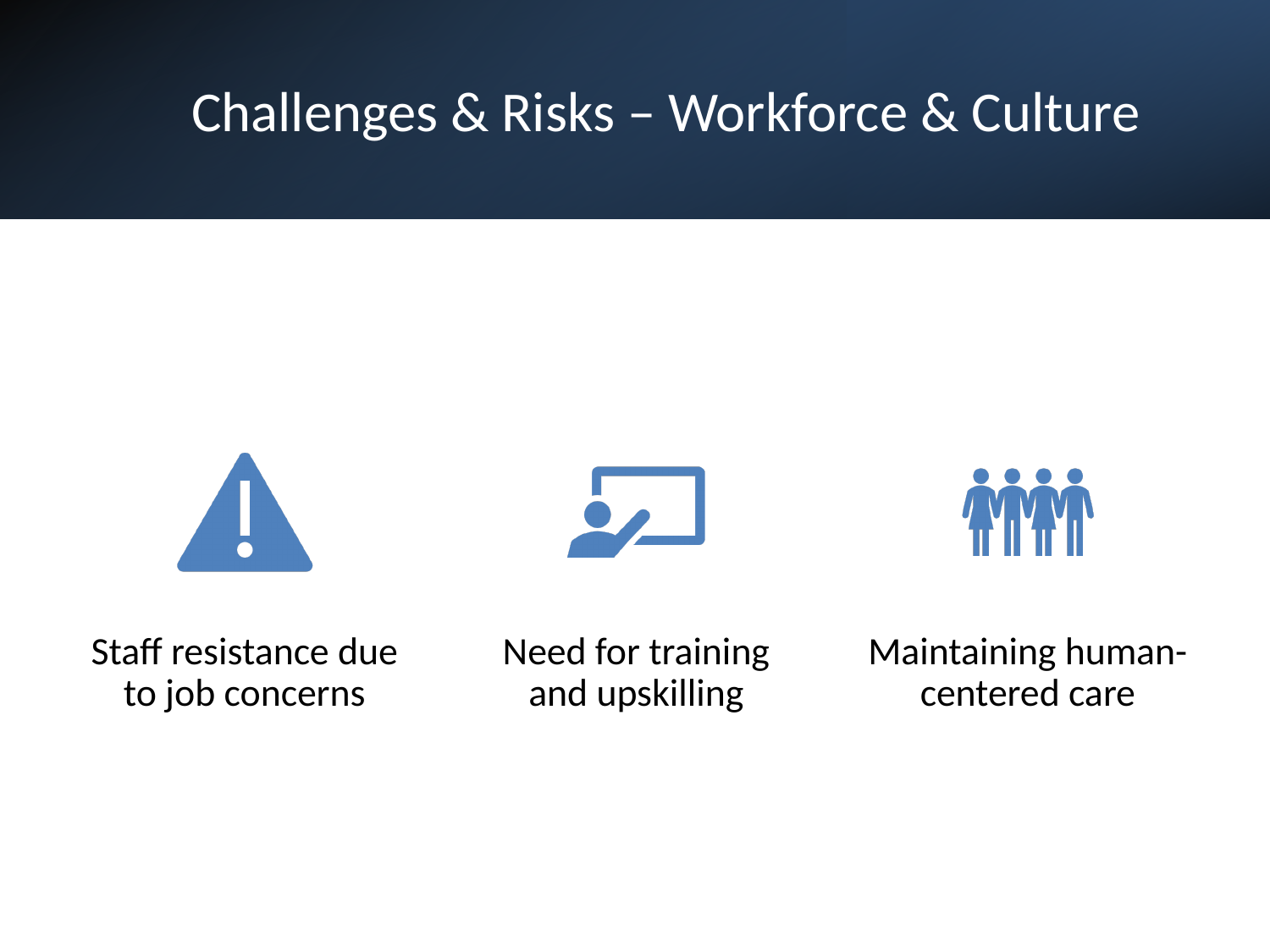

# Challenges & Risks – Workforce & Culture
Staff resistance due to job concerns
Need for training and upskilling
Maintaining human-centered care